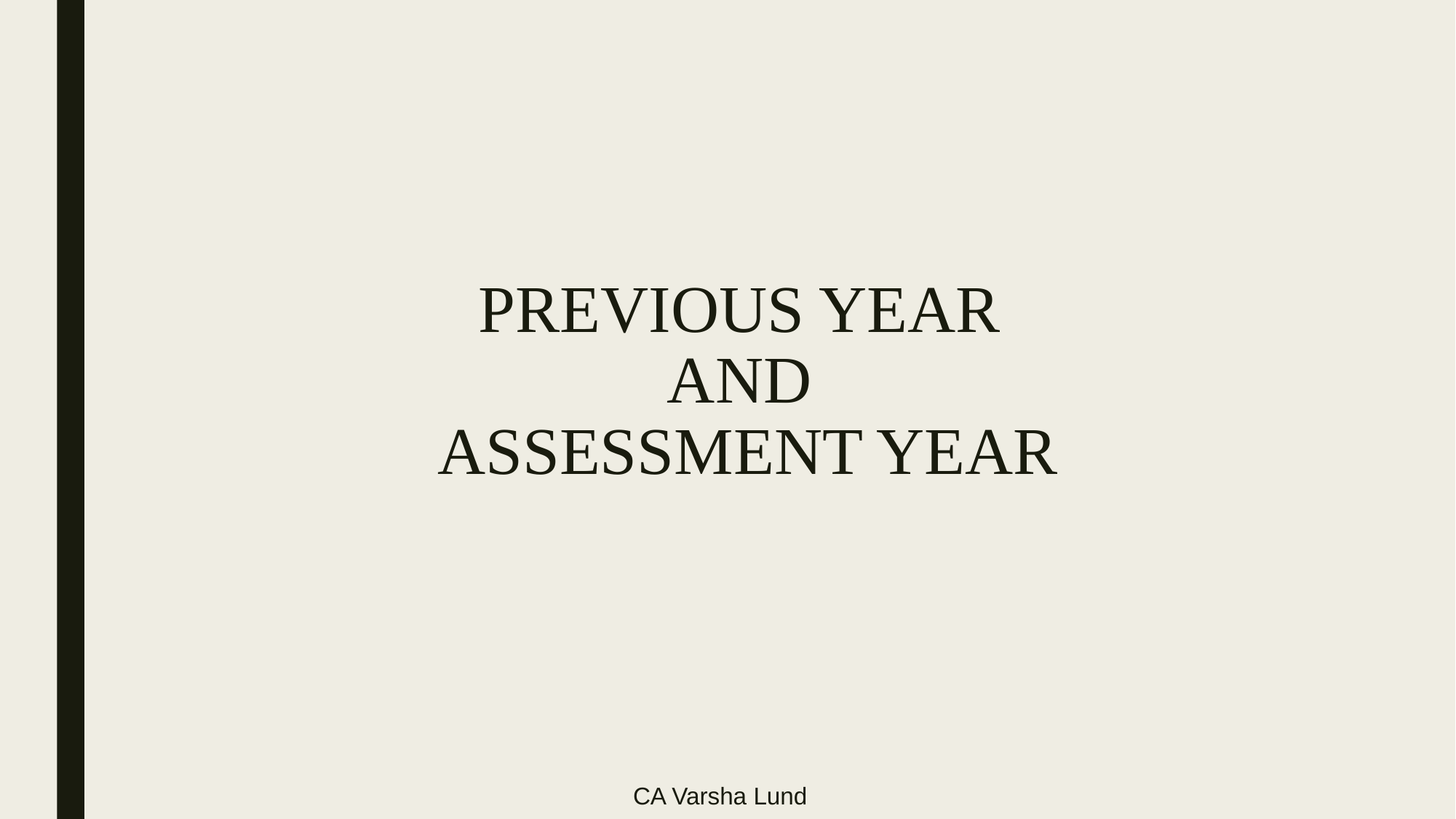

# PREVIOUS YEAR AND ASSESSMENT YEAR
CA Varsha Lund